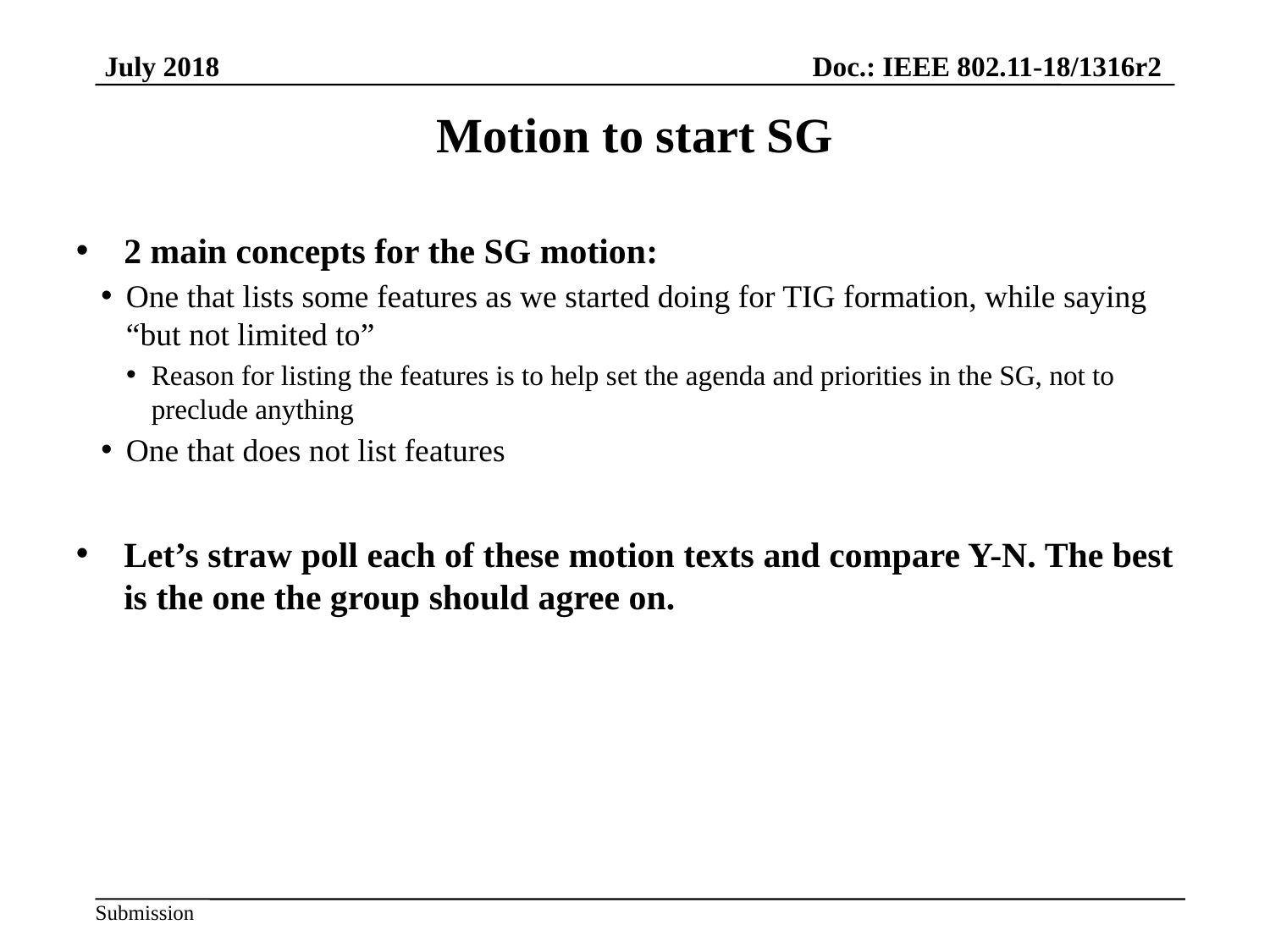

# Motion to start SG
2 main concepts for the SG motion:
One that lists some features as we started doing for TIG formation, while saying “but not limited to”
Reason for listing the features is to help set the agenda and priorities in the SG, not to preclude anything
One that does not list features

Let’s straw poll each of these motion texts and compare Y-N. The best is the one the group should agree on.